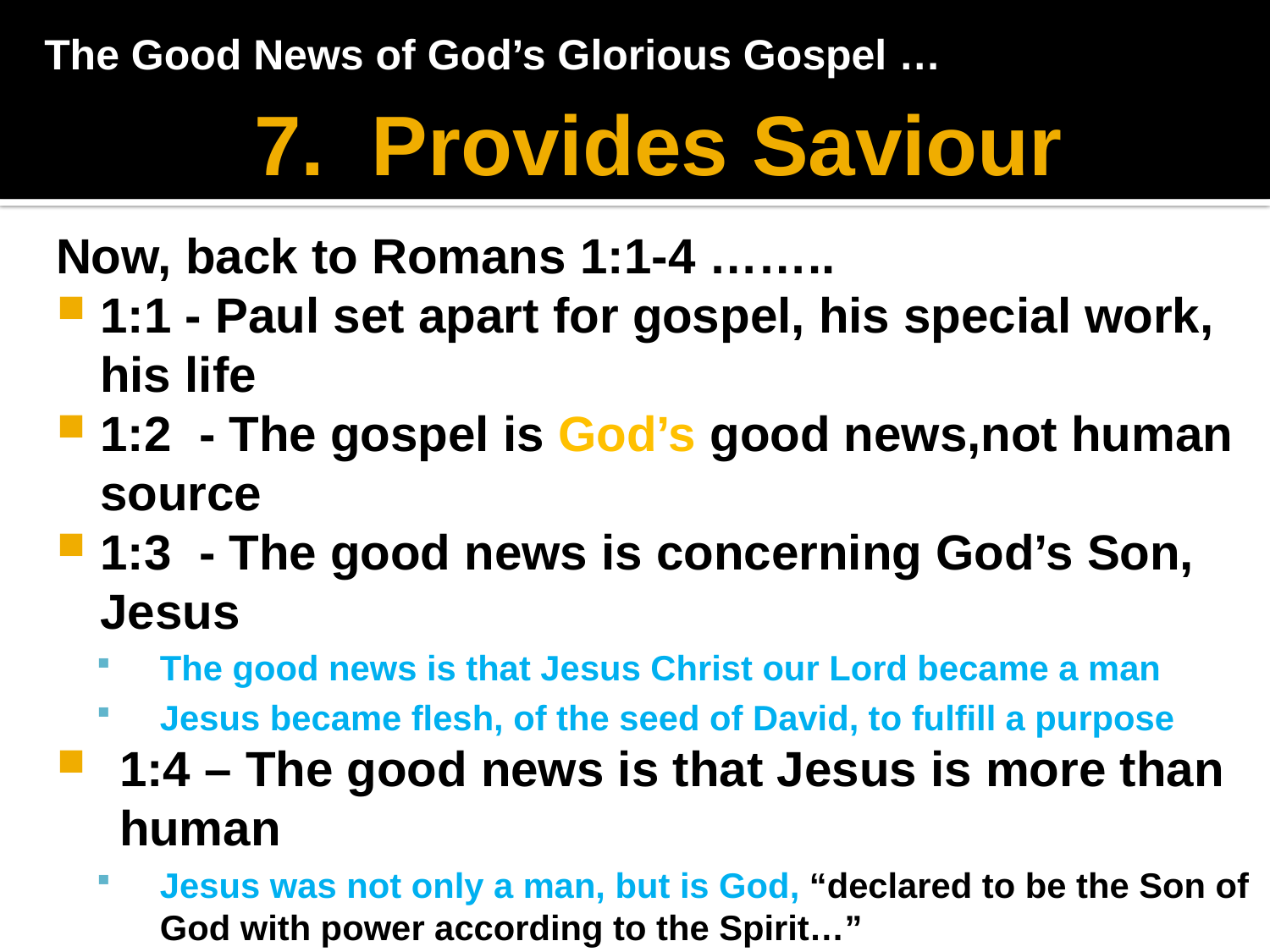

The Good News of God’s Glorious Gospel …
  7.  Provides Saviour
Now, back to Romans 1:1-4 ……..
1:1 - Paul set apart for gospel, his special work, his life
1:2  - The gospel is God’s good news,not human source
1:3  - The good news is concerning God’s Son, Jesus
The good news is that Jesus Christ our Lord became a man
Jesus became flesh, of the seed of David, to fulfill a purpose
1:4 – The good news is that Jesus is more than human
Jesus was not only a man, but is God, “declared to be the Son of God with power according to the Spirit…”
The grave could not hold Jesus, he ascended to Glory
We need someone who is God, has the power to conquer Satan, to conquer sin, to conquer death, to take us with Him to Heaven’s Glory – God gave us Jesus,his Son, and that is The Good News of the Gospel!